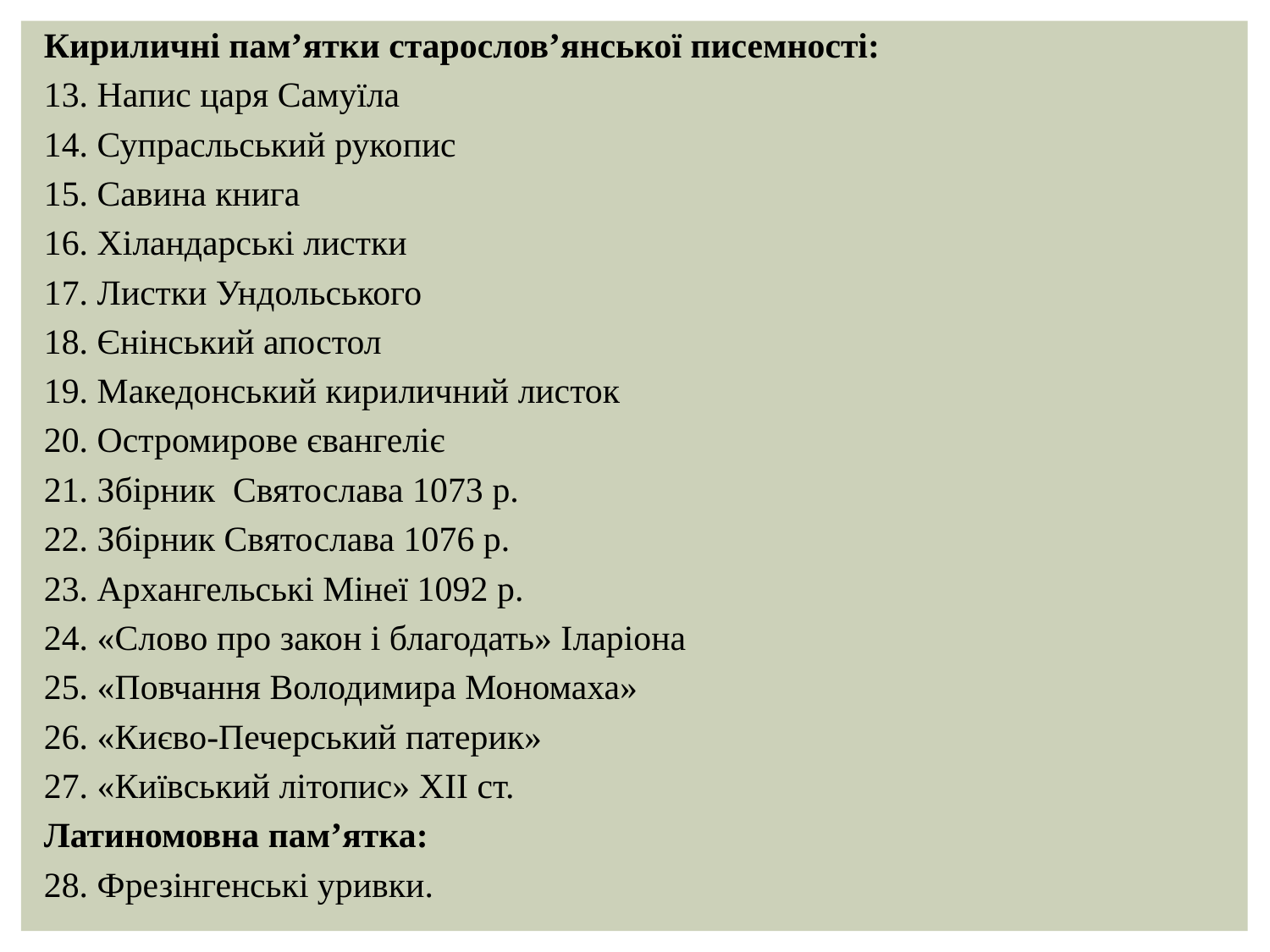

Кириличні пам’ятки старослов’янської писемності:
13. Напис царя Самуїла
14. Супрасльський рукопис
15. Савина книга
16. Хіландарські листки
17. Листки Ундольського
18. Єнінський апостол
19. Македонський кириличний листок
20. Остромирове євангеліє
21. Збірник  Святослава 1073 р.
22. Збірник Святослава 1076 р.
23. Архангельські Мінеї 1092 р.
24. «Слово про закон і благодать» Іларіона
25. «Повчання Володимира Мономаха»
26. «Києво-Печерський патерик»
27. «Київський літопис» ХІІ ст.
Латиномовна пам’ятка:
28. Фрезінгенські уривки.